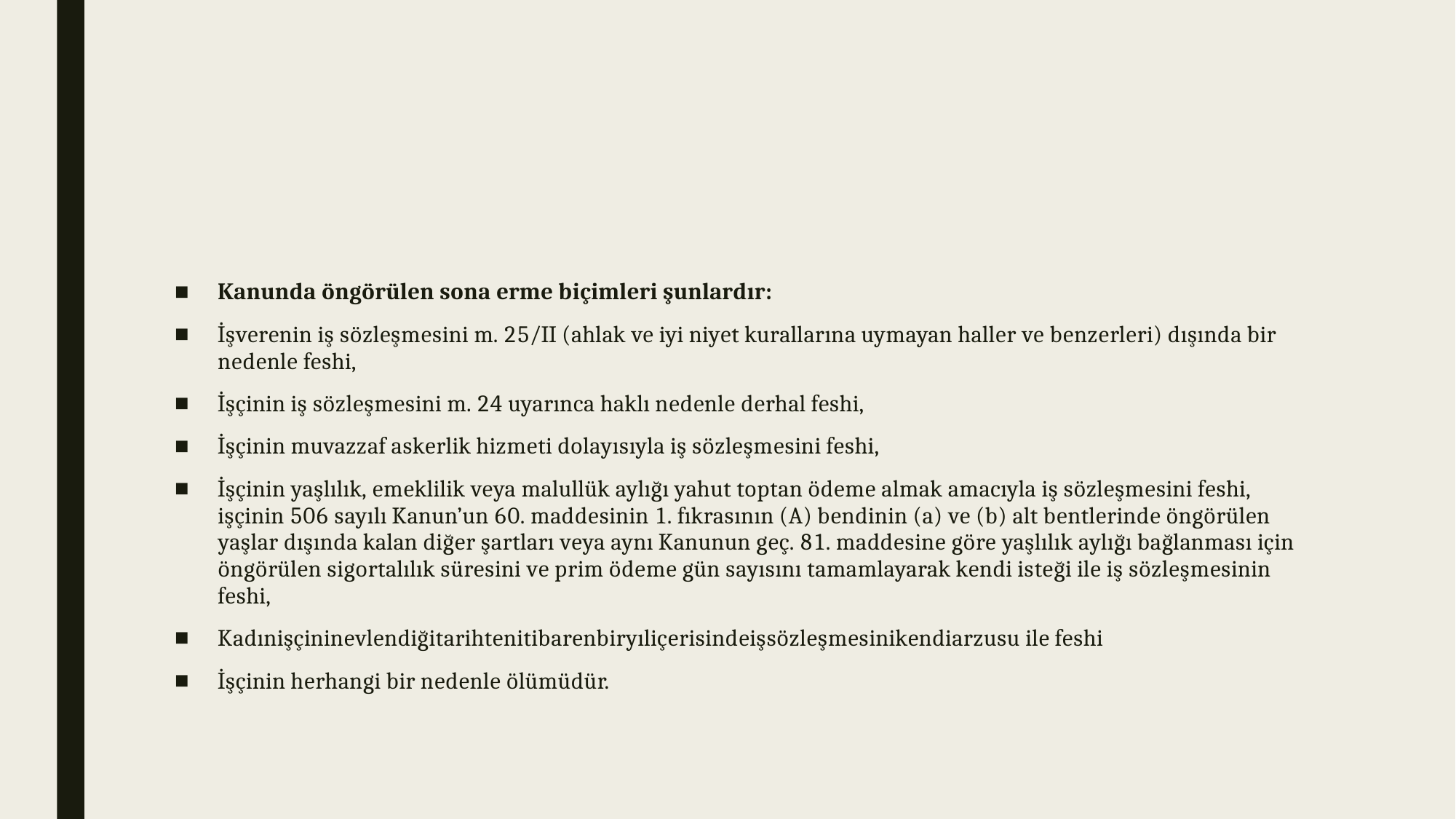

#
Kanunda öngörülen sona erme biçimleri şunlardır:
İşverenin iş sözleşmesini m. 25/II (ahlak ve iyi niyet kurallarına uymayan haller ve benzerleri) dışında bir nedenle feshi,
İşçinin iş sözleşmesini m. 24 uyarınca haklı nedenle derhal feshi,
İşçinin muvazzaf askerlik hizmeti dolayısıyla iş sözleşmesini feshi,
İşçinin yaşlılık, emeklilik veya malullük aylığı yahut toptan ödeme almak amacıyla iş sözleşmesini feshi, işçinin 506 sayılı Kanun’un 60. maddesinin 1. fıkrasının (A) bendinin (a) ve (b) alt bentlerinde öngörülen yaşlar dışında kalan diğer şartları veya aynı Kanunun geç. 81. maddesine göre yaşlılık aylığı bağlanması için öngörülen sigortalılık süresini ve prim ödeme gün sayısını tamamlayarak kendi isteği ile iş sözleşmesinin feshi,
Kadınişçininevlendiğitarihtenitibarenbiryıliçerisindeişsözleşmesinikendiarzusu ile feshi
İşçinin herhangi bir nedenle ölümüdür.